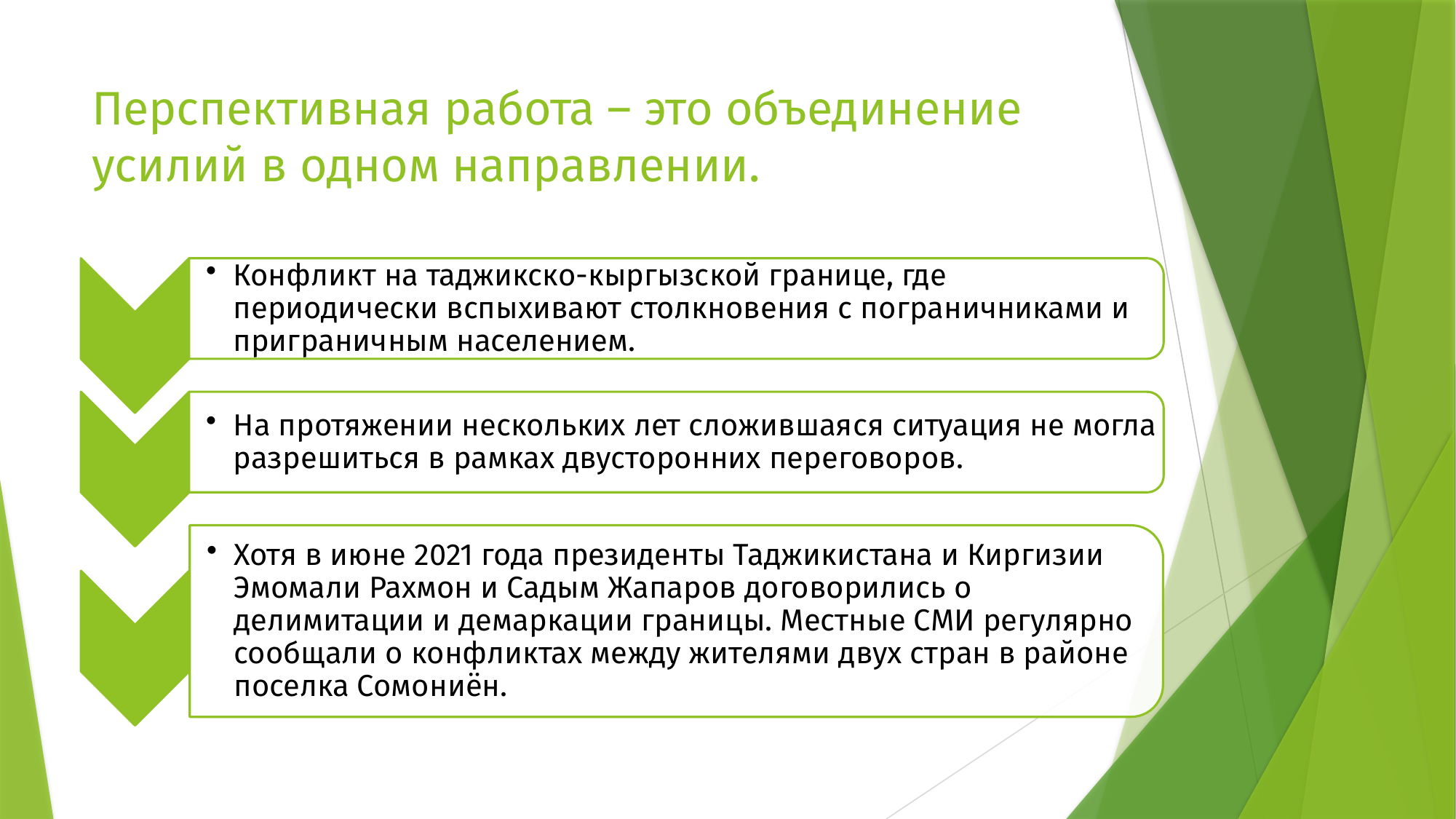

# Перспективная работа – это объединение усилий в одном направлении.

Конфликт на таджикско-кыргызской границе, где периодически вспыхивают столкновения с пограничниками и приграничным населением.

На протяжении нескольких лет сложившаяся ситуация не могла разрешиться в рамках двусторонних переговоров.

Хотя в июне 2021 года президенты Таджикистана и Киргизии Эмомали Рахмон и Садым Жапаров договорились о делимитации и демаркации границы. Местные СМИ регулярно сообщали о конфликтах между жителями двух стран в районе поселка Сомониён.